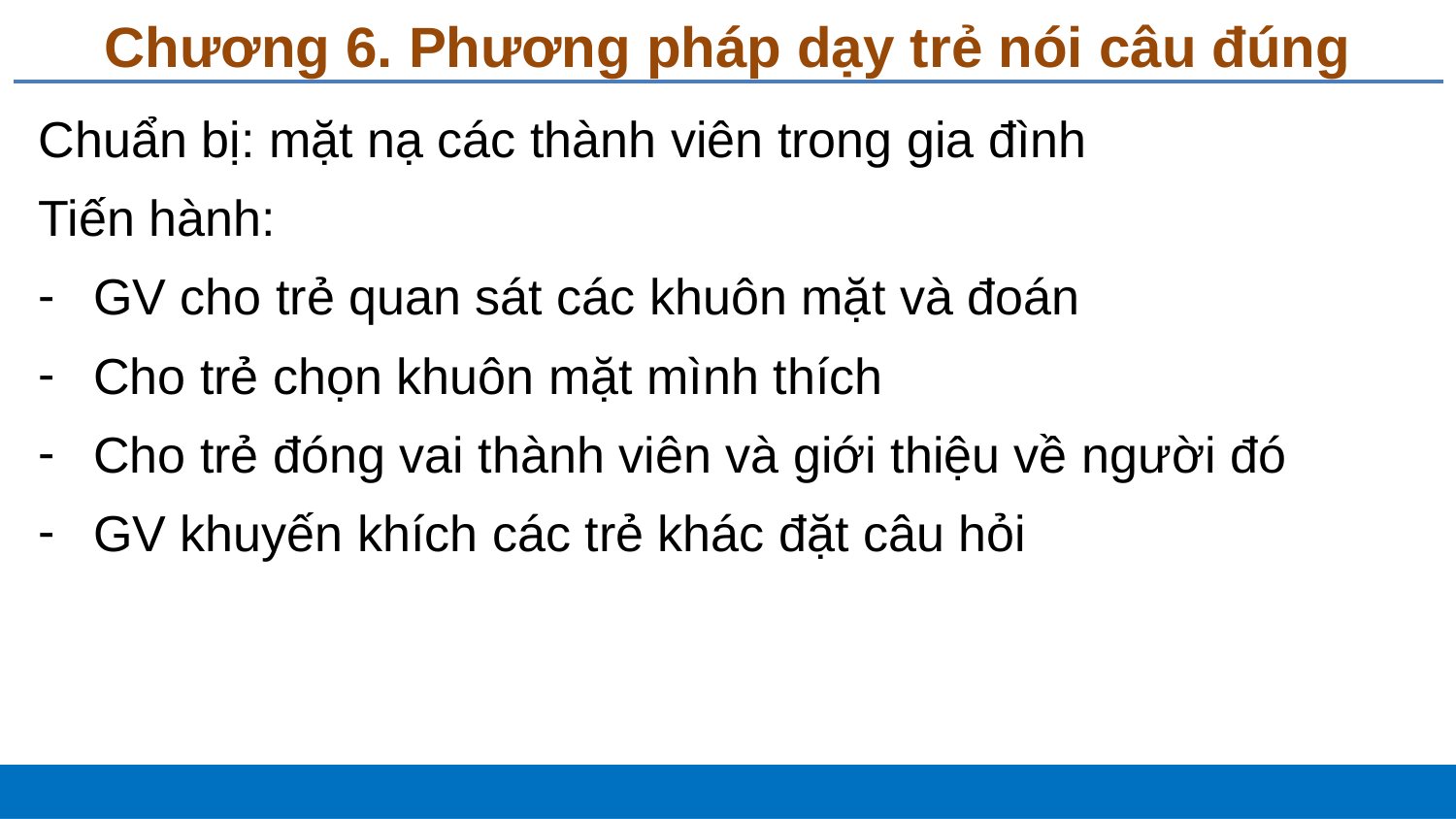

# Chương 6. Phương pháp dạy trẻ nói câu đúng
Chuẩn bị: mặt nạ các thành viên trong gia đình
Tiến hành:
GV cho trẻ quan sát các khuôn mặt và đoán
Cho trẻ chọn khuôn mặt mình thích
Cho trẻ đóng vai thành viên và giới thiệu về người đó
GV khuyến khích các trẻ khác đặt câu hỏi